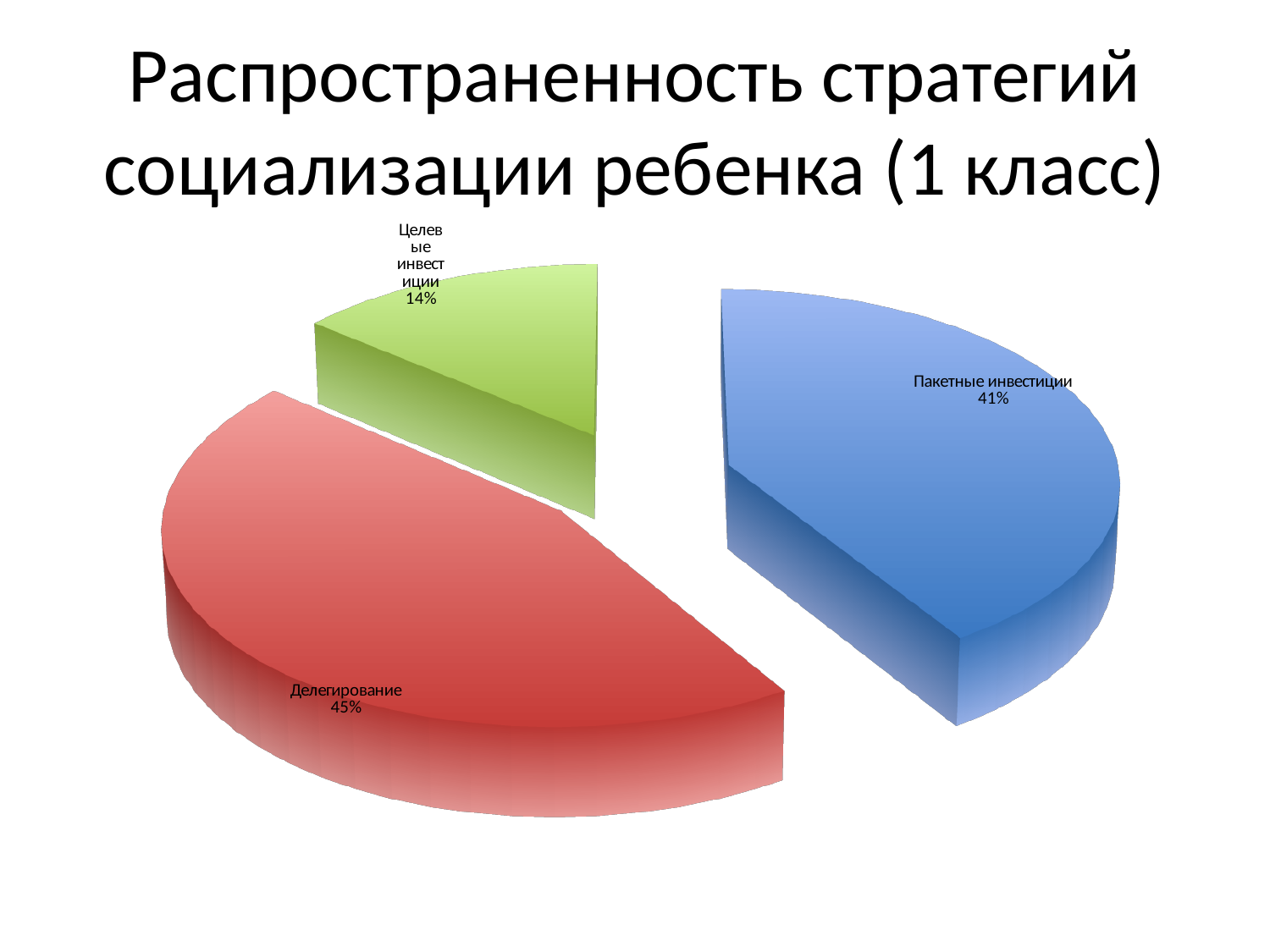

Распространенность стратегий социализации ребенка (1 класс)

[unsupported chart]